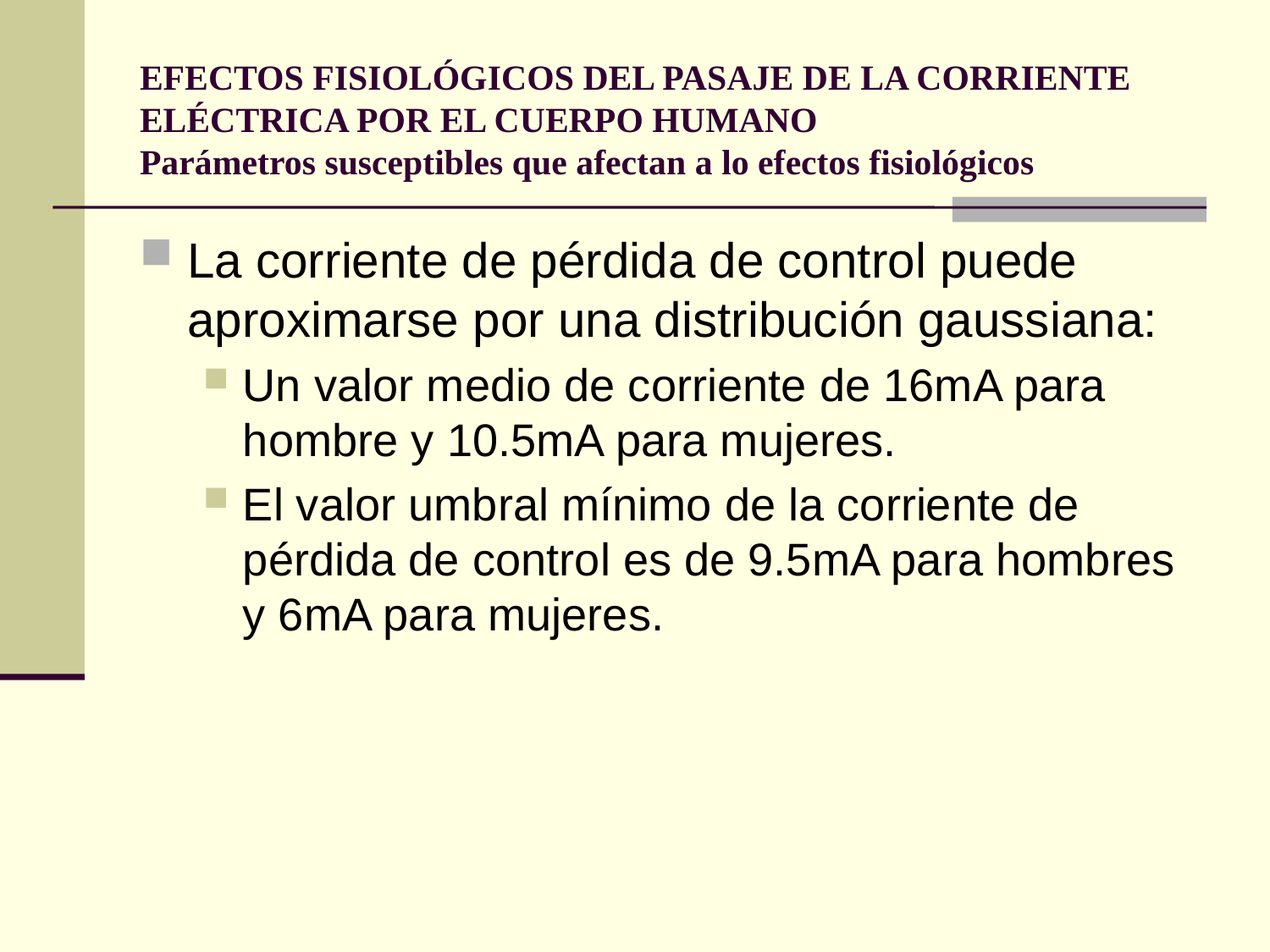

# EFECTOS FISIOLÓGICOS DEL PASAJE DE LA CORRIENTE ELÉCTRICA POR EL CUERPO HUMANO Parámetros susceptibles que afectan a lo efectos fisiológicos
La corriente de pérdida de control puede aproximarse por una distribución gaussiana:
Un valor medio de corriente de 16mA para hombre y 10.5mA para mujeres.
El valor umbral mínimo de la corriente de pérdida de control es de 9.5mA para hombres y 6mA para mujeres.